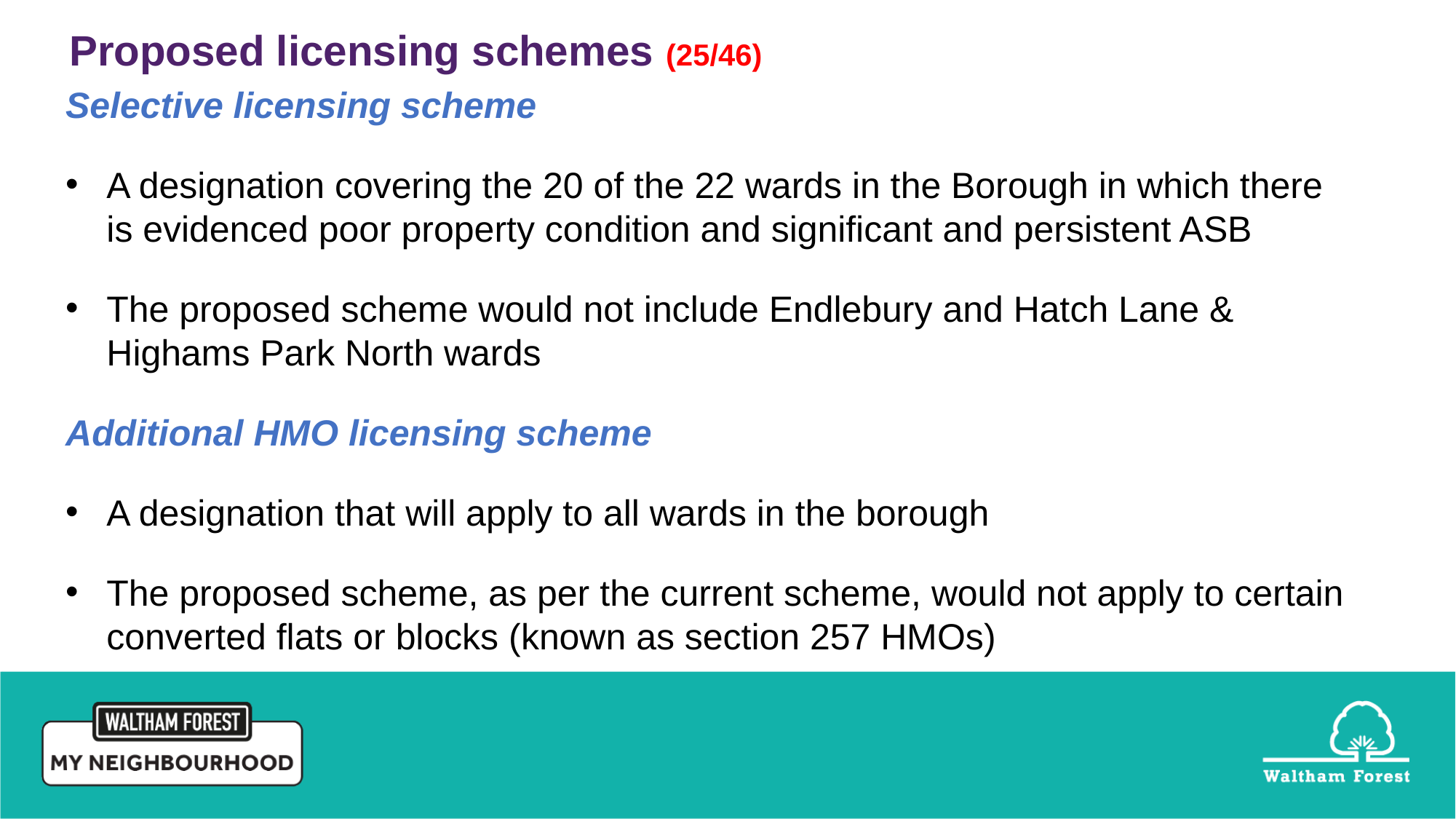

Proposed licensing schemes (25/46)
Selective licensing scheme
A designation covering the 20 of the 22 wards in the Borough in which there is evidenced poor property condition and significant and persistent ASB
The proposed scheme would not include Endlebury and Hatch Lane & Highams Park North wards
Additional HMO licensing scheme
A designation that will apply to all wards in the borough
The proposed scheme, as per the current scheme, would not apply to certain converted flats or blocks (known as section 257 HMOs)